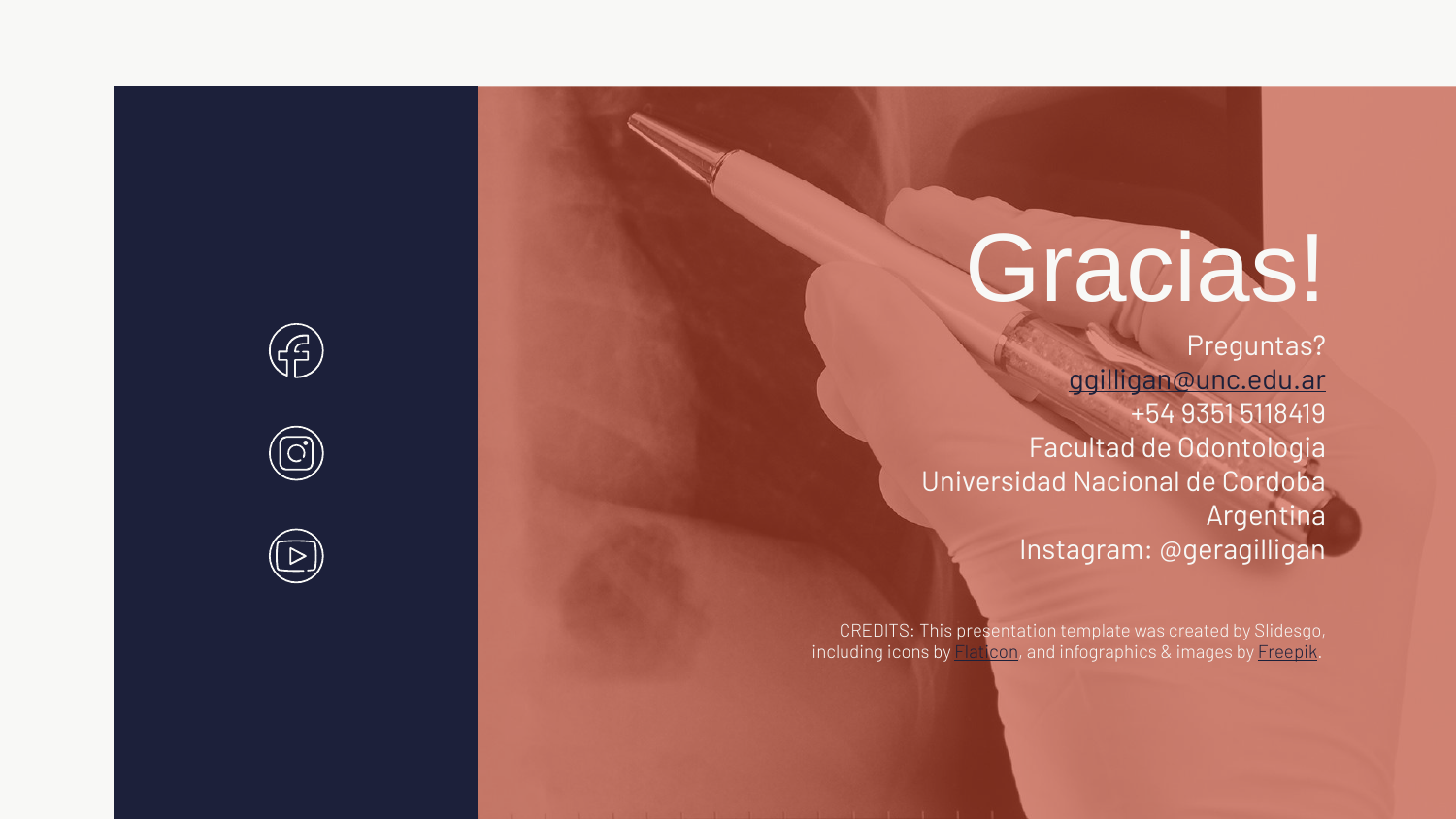

# Gracias!
Preguntas?
ggilligan@unc.edu.ar
+54 9351 5118419
Facultad de Odontologia
Universidad Nacional de Cordoba
Argentina
Instagram: @geragilligan